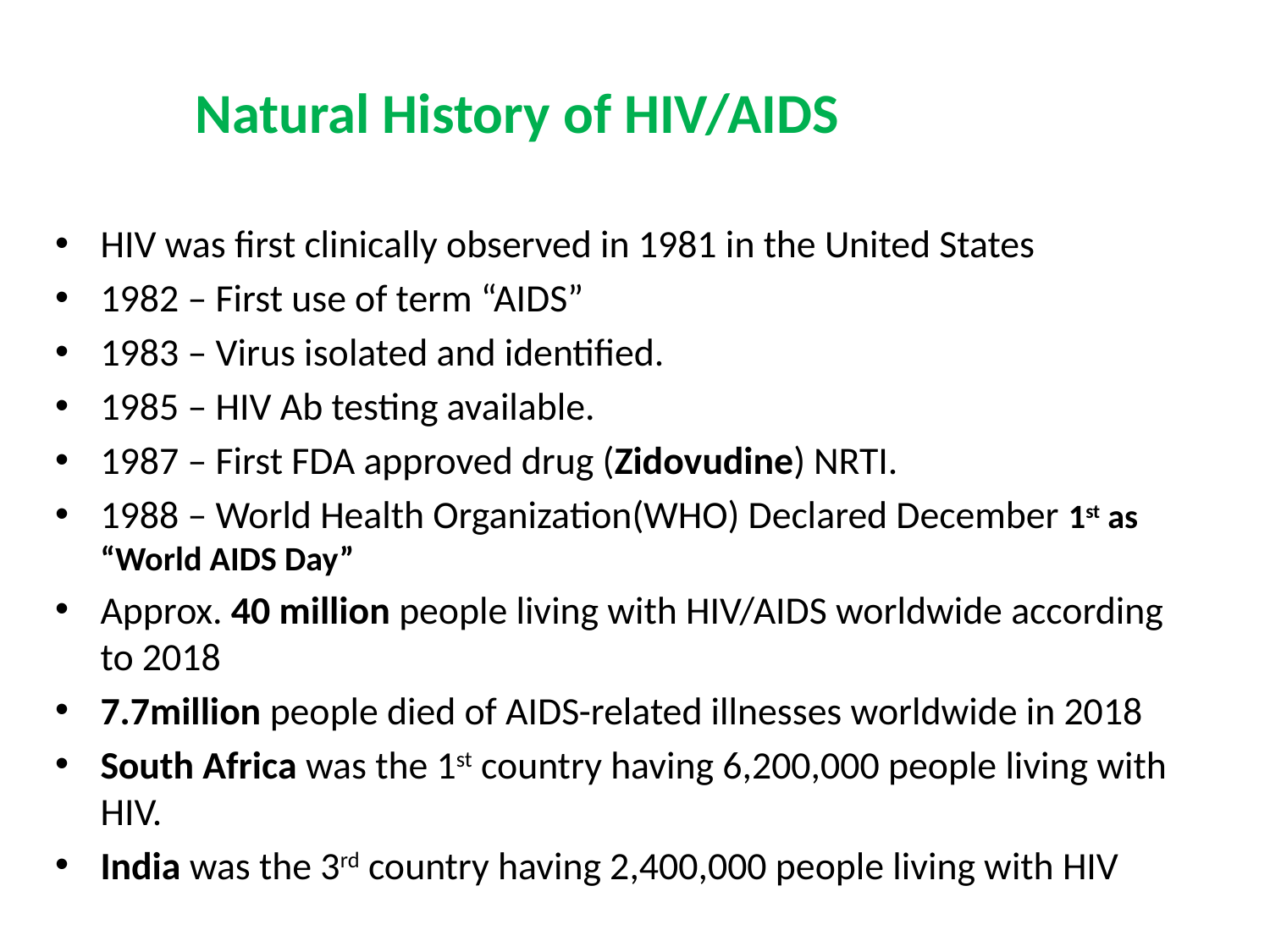

# Natural History of HIV/AIDS

HIV was first clinically observed in 1981 in the United States
1982 – First use of term “AIDS”
1983 – Virus isolated and identified.
1985 – HIV Ab testing available.
1987 – First FDA approved drug (Zidovudine) NRTI.
1988 – World Health Organization(WHO) Declared December 1st as “World AIDS Day”
Approx. 40 million people living with HIV/AIDS worldwide according to 2018
7.7million people died of AIDS-related illnesses worldwide in 2018
South Africa was the 1st country having 6,200,000 people living with HIV.
India was the 3rd country having 2,400,000 people living with HIV